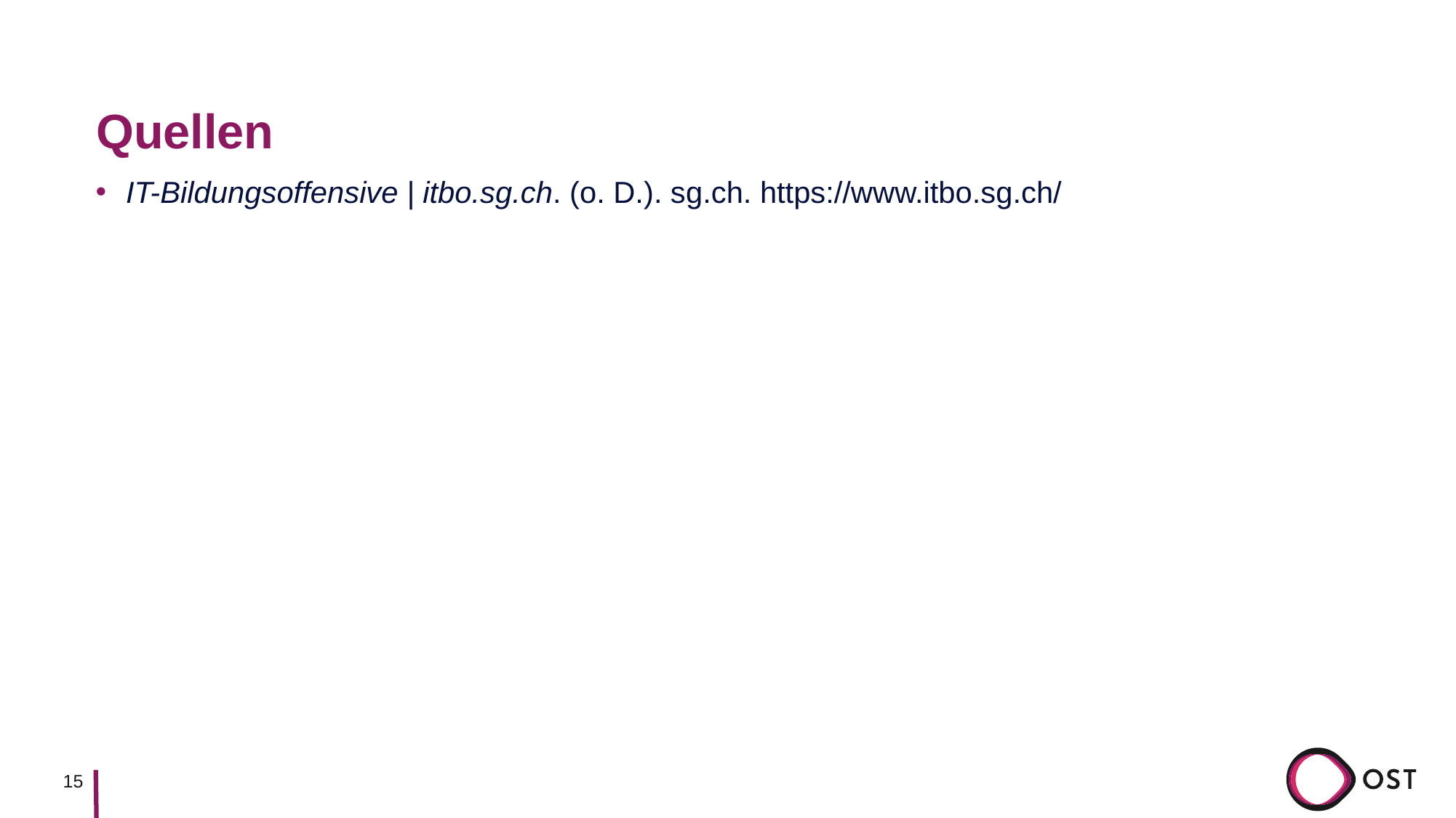

# Quellen
IT-Bildungsoffensive | itbo.sg.ch. (o. D.). sg.ch. https://www.itbo.sg.ch/
15